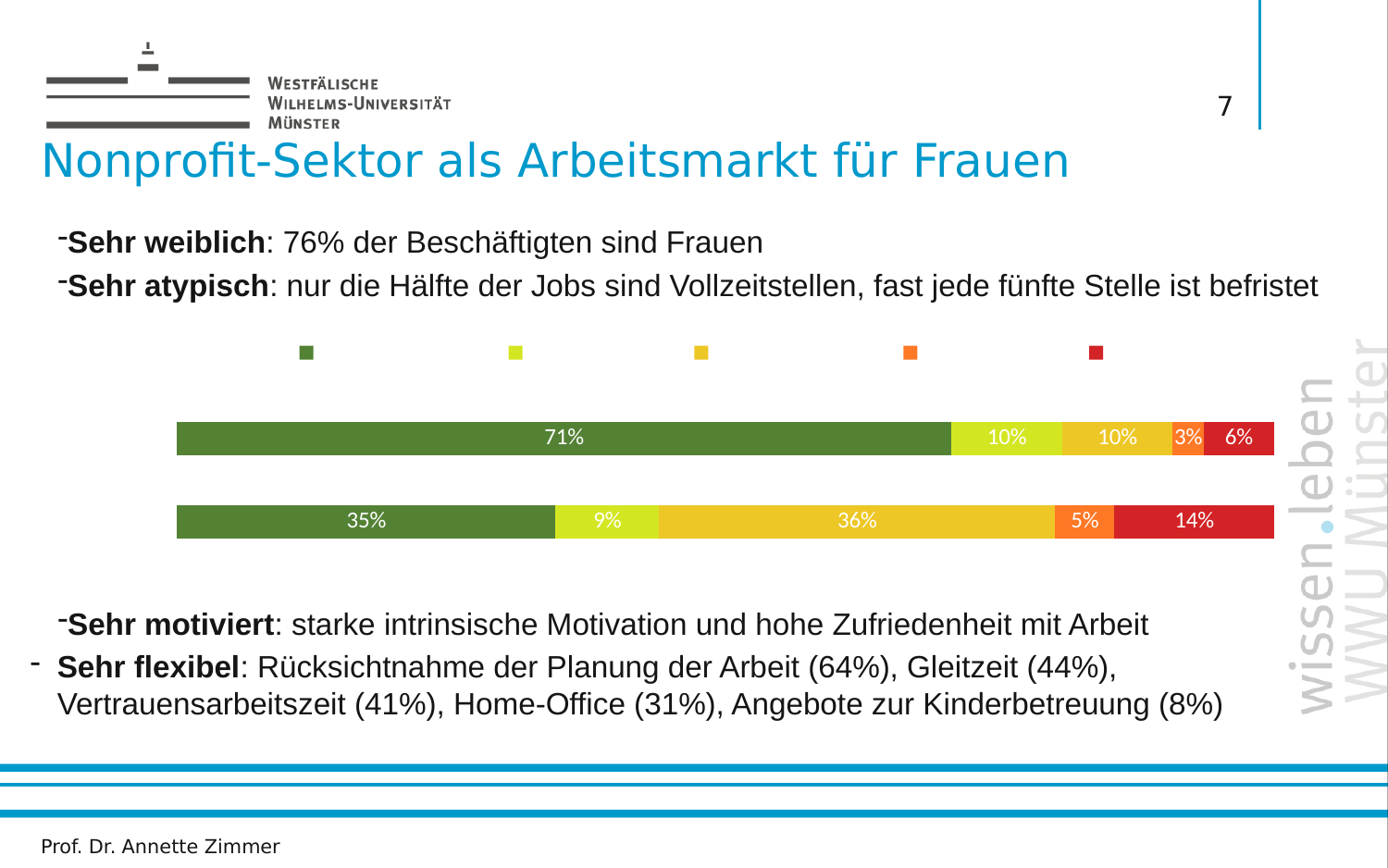

7
# Nonprofit-Sektor als Arbeitsmarkt für Frauen
Sehr weiblich: 76% der Beschäftigten sind Frauen
Sehr atypisch: nur die Hälfte der Jobs sind Vollzeitstellen, fast jede fünfte Stelle ist befristet

Sehr motiviert: starke intrinsische Motivation und hohe Zufriedenheit mit Arbeit
Sehr flexibel: Rücksichtnahme der Planung der Arbeit (64%), Gleitzeit (44%), Vertrauensarbeitszeit (41%), Home-Office (31%), Angebote zur Kinderbetreuung (8%)

### Chart

| Category | Vollzeit
unbefristet | Vollzeit
befristet | Teilzeit
unbefristet | Teilzeit
befristet | geringfügig
beschäftigt |
|---|---|---|---|---|---|
| Männer | 0.706 | 0.101 | 0.101 | 0.028 | 0.064 |
| Frauen | 0.345 | 0.094 | 0.361 | 0.054 | 0.145 |